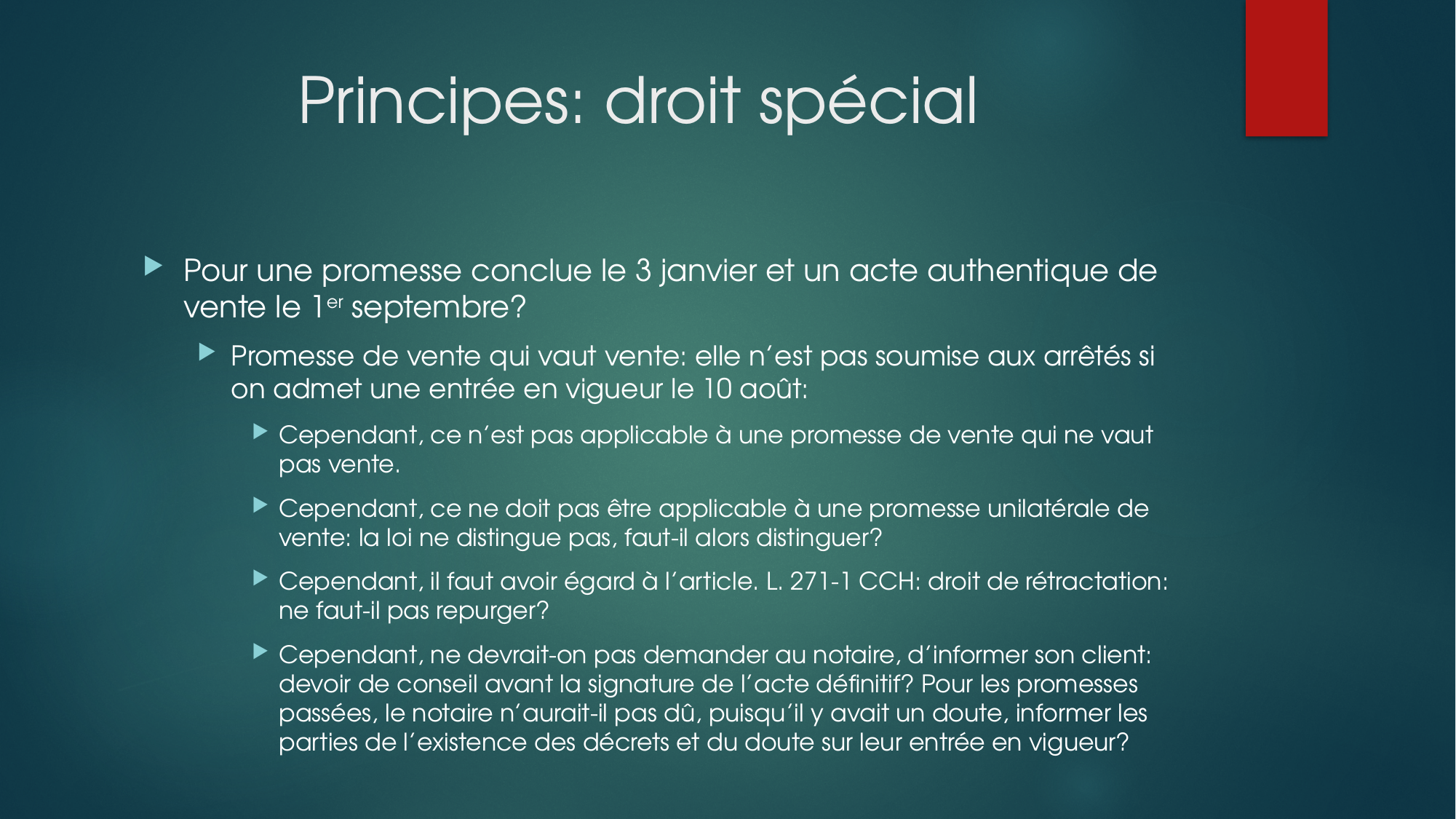

# Principes: droit spécial
Pour une promesse conclue le 3 janvier et un acte authentique de vente le 1er septembre?
Promesse de vente qui vaut vente: elle n’est pas soumise aux arrêtés si on admet une entrée en vigueur le 10 août:
Cependant, ce n’est pas applicable à une promesse de vente qui ne vaut pas vente.
Cependant, ce ne doit pas être applicable à une promesse unilatérale de vente: la loi ne distingue pas, faut-il alors distinguer?
Cependant, il faut avoir égard à l’article. L. 271-1 CCH: droit de rétractation: ne faut-il pas repurger?
Cependant, ne devrait-on pas demander au notaire, d’informer son client: devoir de conseil avant la signature de l’acte définitif? Pour les promesses passées, le notaire n’aurait-il pas dû, puisqu’il y avait un doute, informer les parties de l’existence des décrets et du doute sur leur entrée en vigueur?